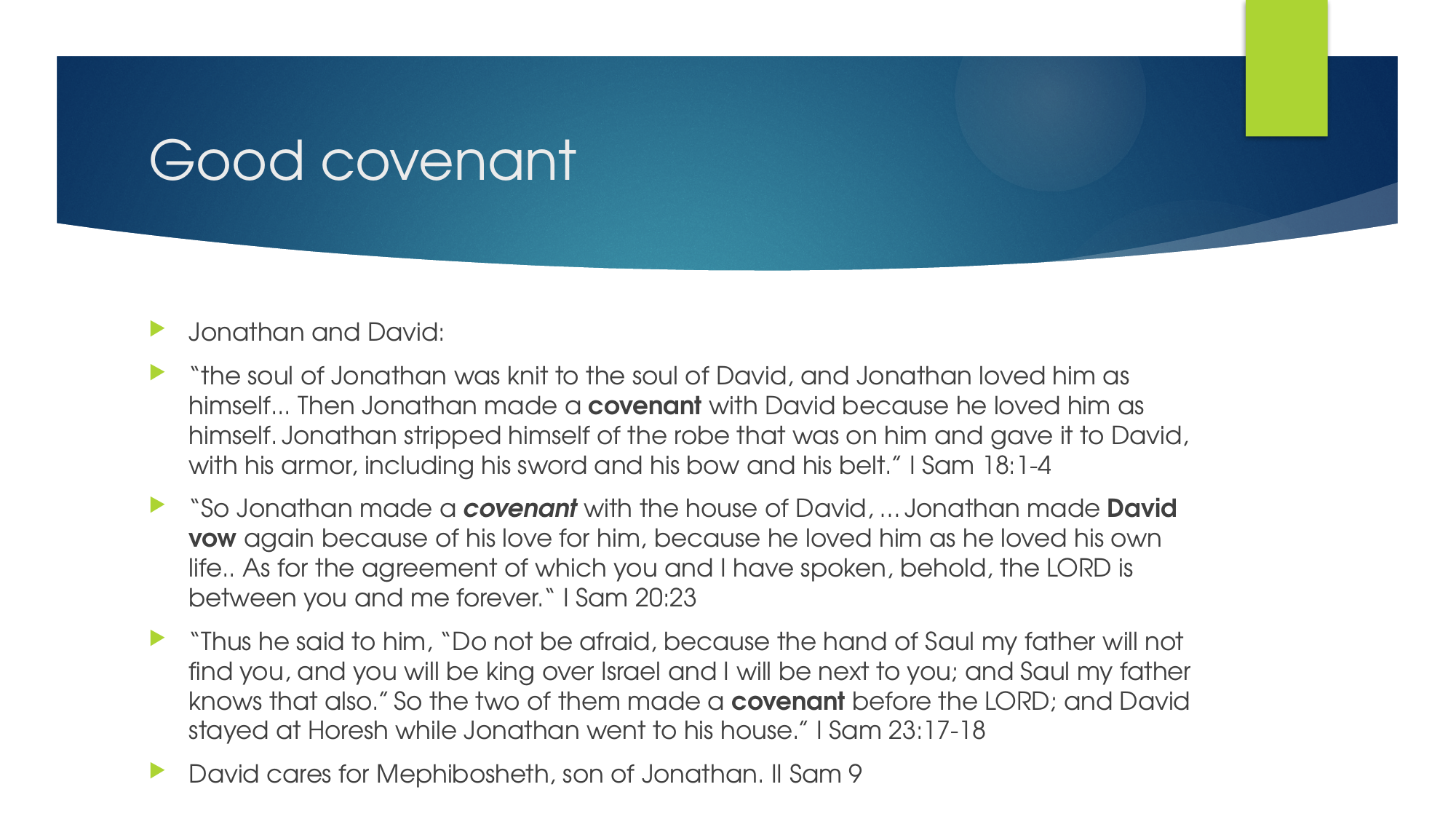

# Good covenant
Jonathan and David:
“the soul of Jonathan was knit to the soul of David, and Jonathan loved him as himself... Then Jonathan made a covenant with David because he loved him as himself. Jonathan stripped himself of the robe that was on him and gave it to David, with his armor, including his sword and his bow and his belt.” I Sam 18:1-4
“So Jonathan made a covenant with the house of David, … Jonathan made David vow again because of his love for him, because he loved him as he loved his own life.. As for the agreement of which you and I have spoken, behold, the Lord is between you and me forever.“ I Sam 20:23
“Thus he said to him, “Do not be afraid, because the hand of Saul my father will not find you, and you will be king over Israel and I will be next to you; and Saul my father knows that also.” So the two of them made a covenant before the Lord; and David stayed at Horesh while Jonathan went to his house.” I Sam 23:17-18
David cares for Mephibosheth, son of Jonathan. II Sam 9